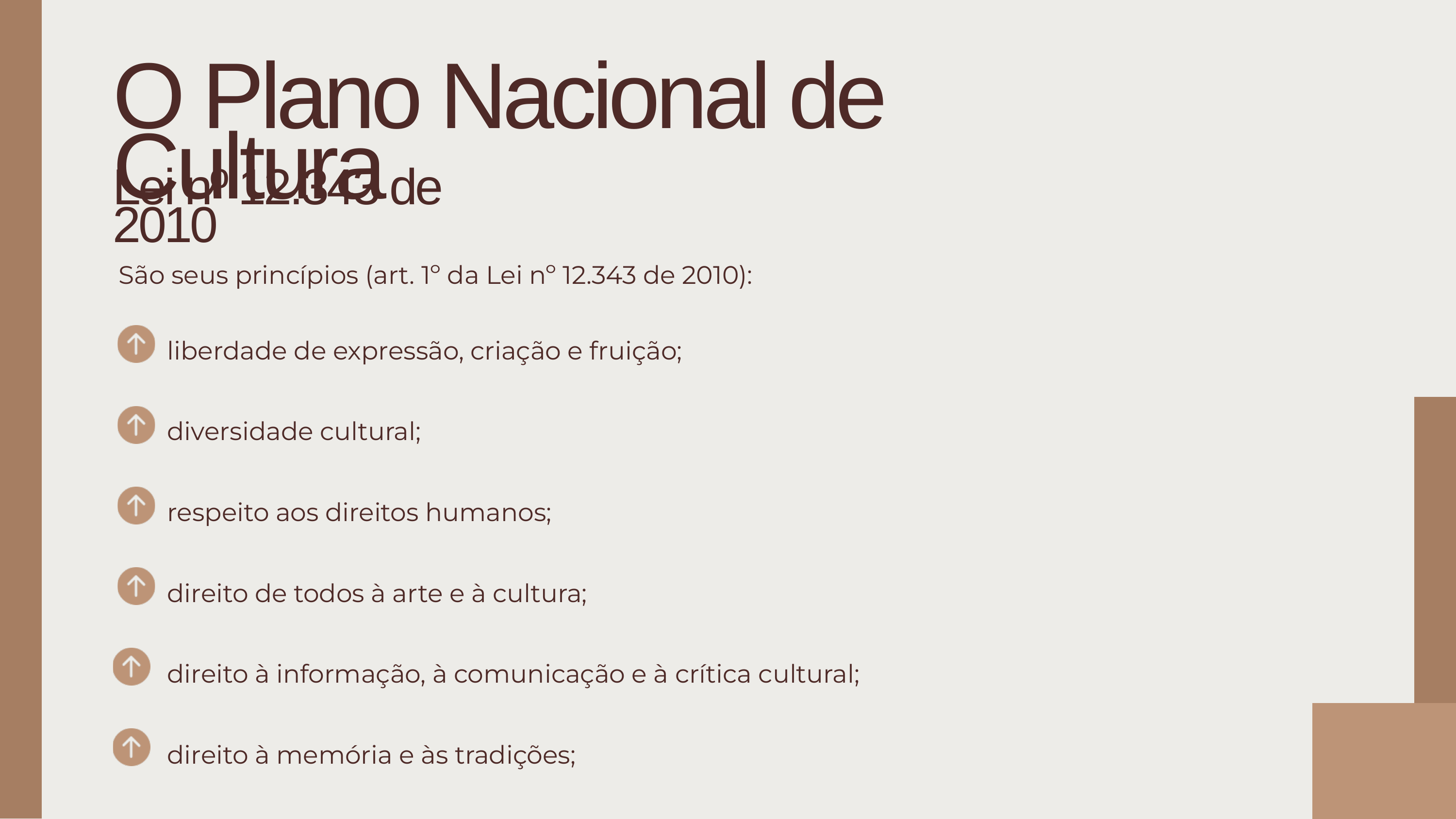

O Plano Nacional de Cultura
Lei nº 12.343 de 2010
São seus princípios (art. 1º da Lei nº 12.343 de 2010):

liberdade de expressão, criação e fruição;

diversidade cultural;

respeito aos direitos humanos;

direito de todos à arte e à cultura;

direito à informação, à comunicação e à crítica cultural;

direito à memória e às tradições;